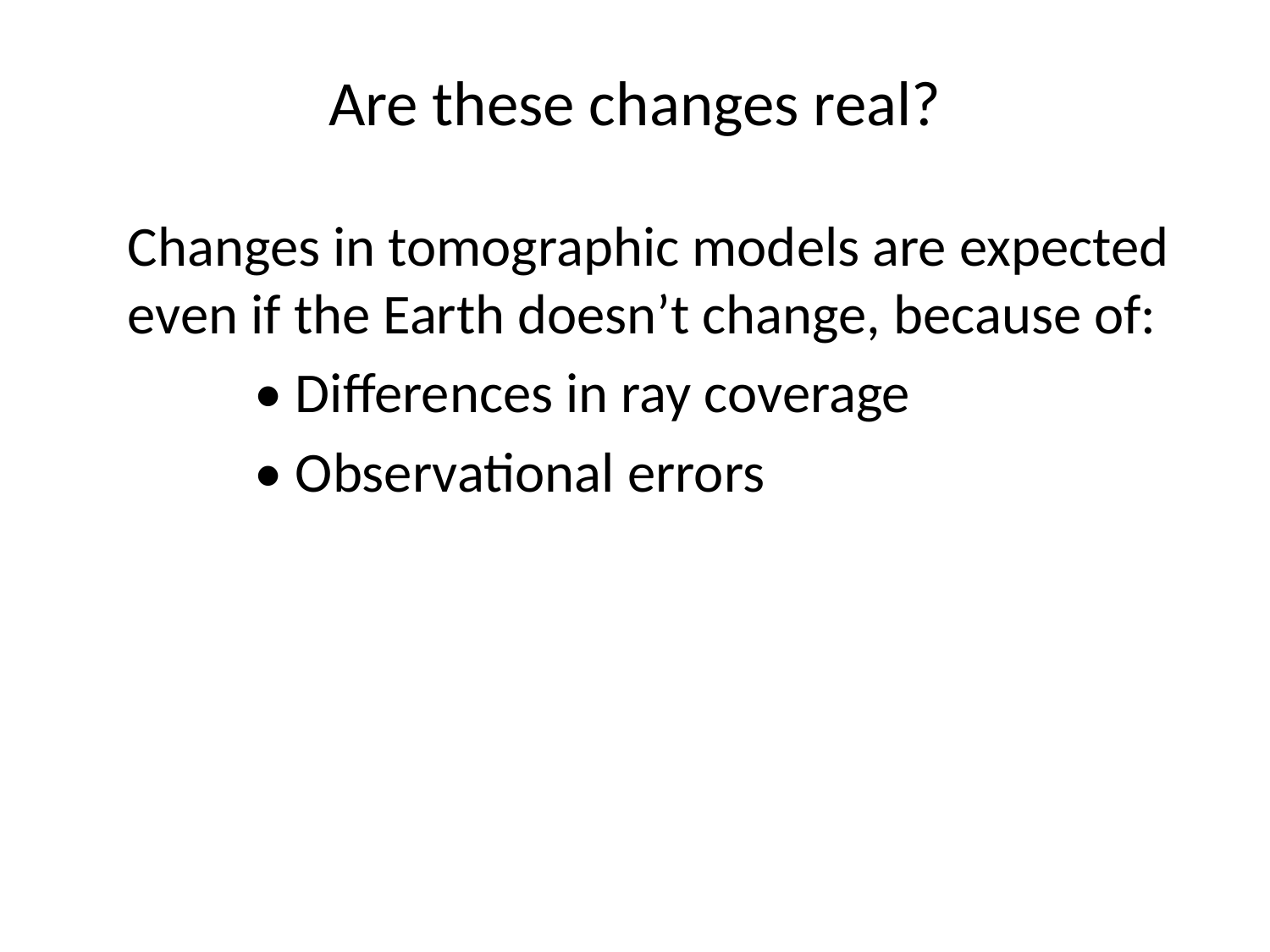

# Are these changes real?
Changes in tomographic models are expected even if the Earth doesn’t change, because of:
	• Differences in ray coverage
	• Observational errors